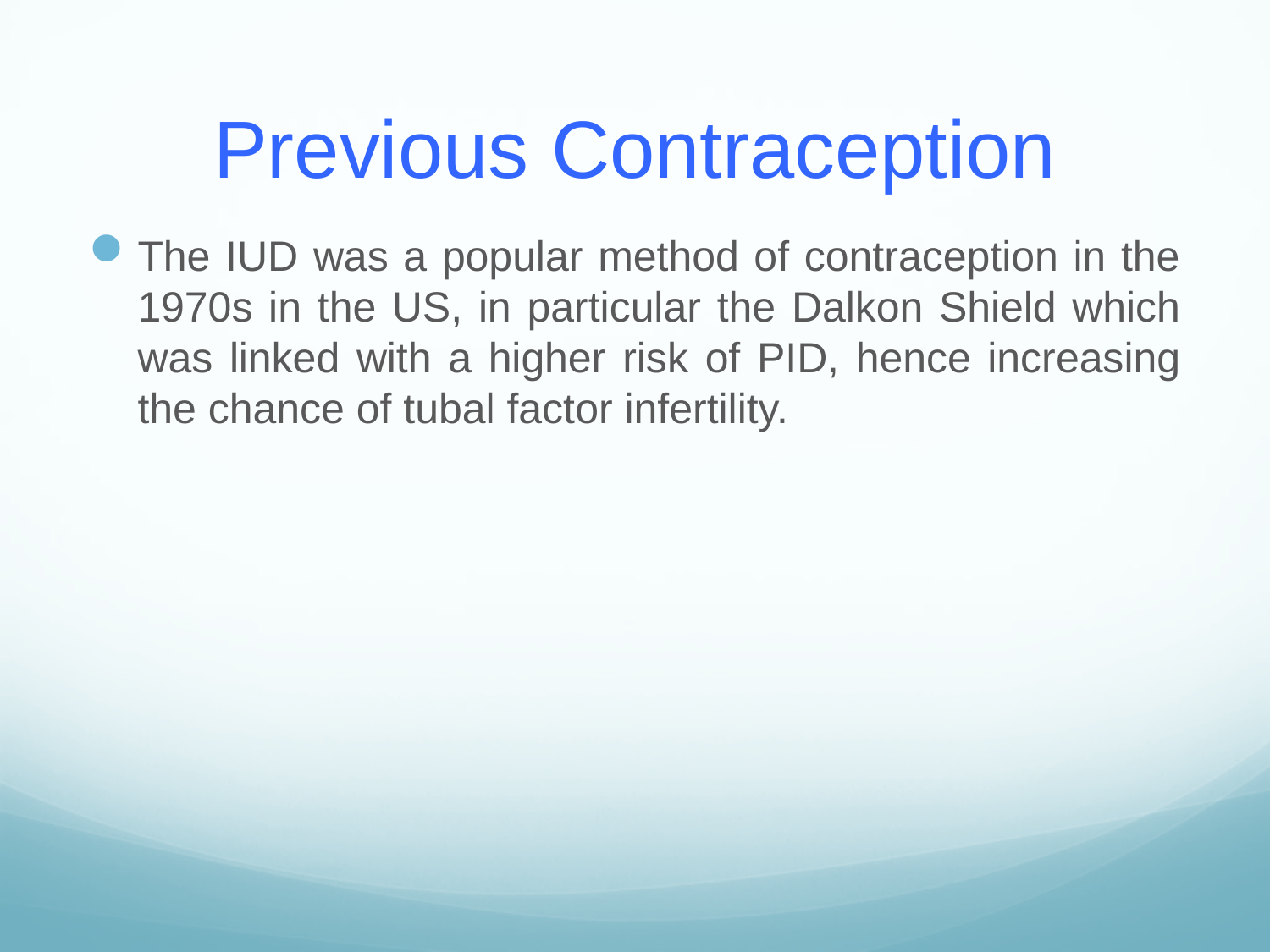

# Previous Contraception
The IUD was a popular method of contraception in the 1970s in the US, in particular the Dalkon Shield which was linked with a higher risk of PID, hence increasing the chance of tubal factor infertility.